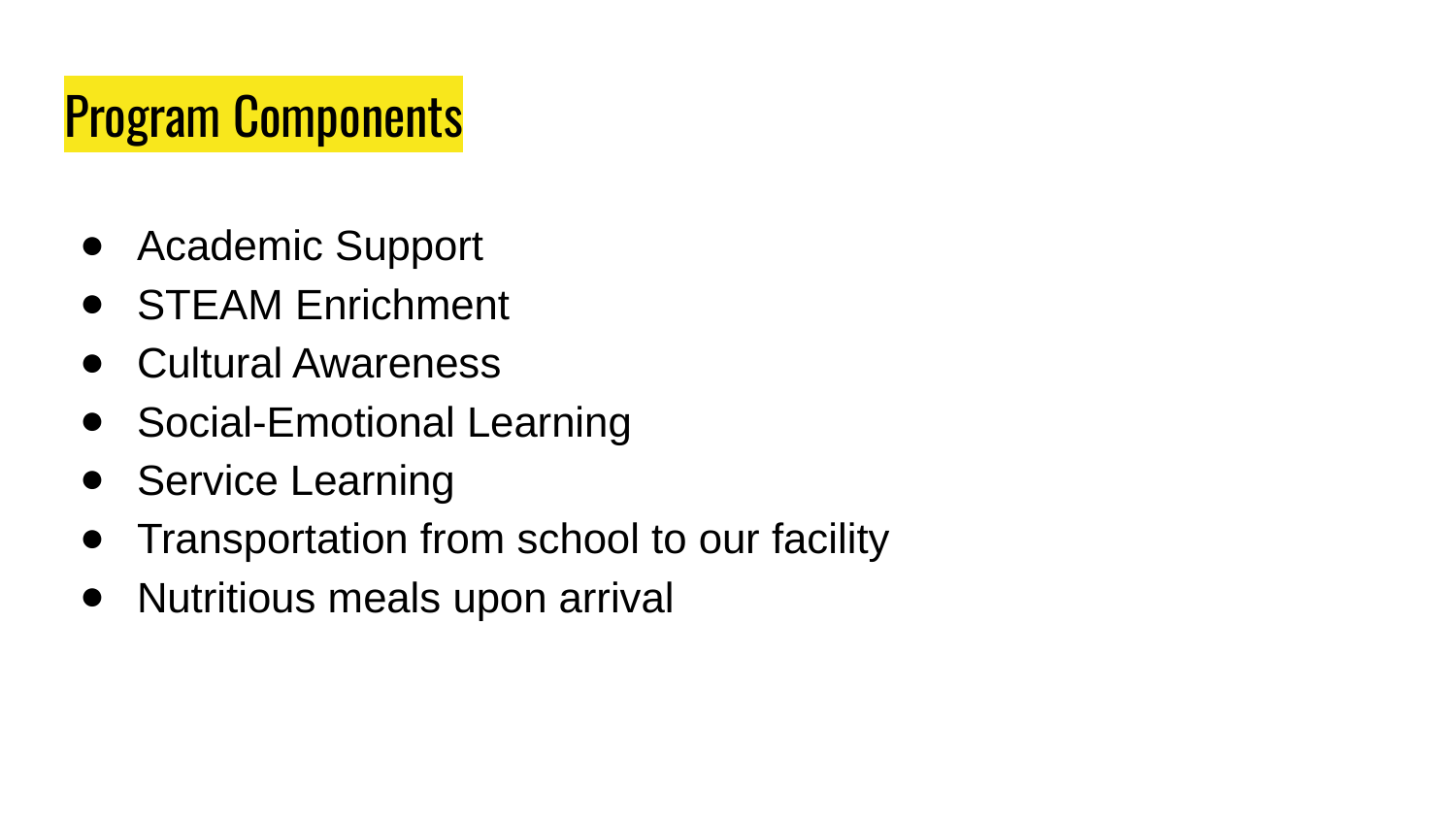

# Program Components
Academic Support
STEAM Enrichment
Cultural Awareness
Social-Emotional Learning
Service Learning
Transportation from school to our facility
Nutritious meals upon arrival